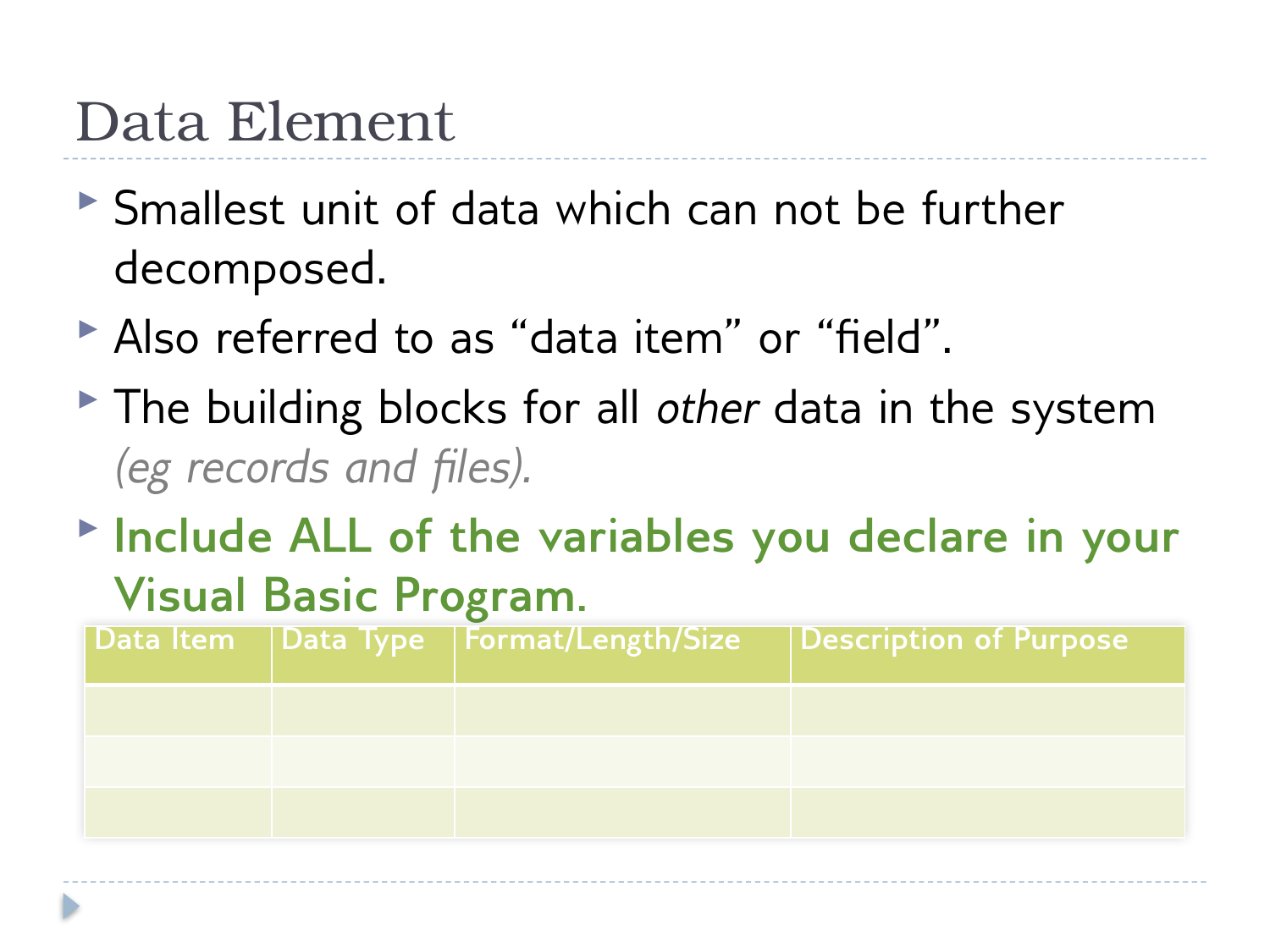

# Data Element
Smallest unit of data which can not be further decomposed.
Also referred to as “data item” or “field”.
The building blocks for all other data in the system
(eg records and files).
Include ALL of the variables you declare in your Visual Basic Program.

| Data Item | Data Type | Format/Length/Size | Description of Purpose |
| --- | --- | --- | --- |
|  |  |  |  |
|  |  |  |  |
|  |  |  |  |